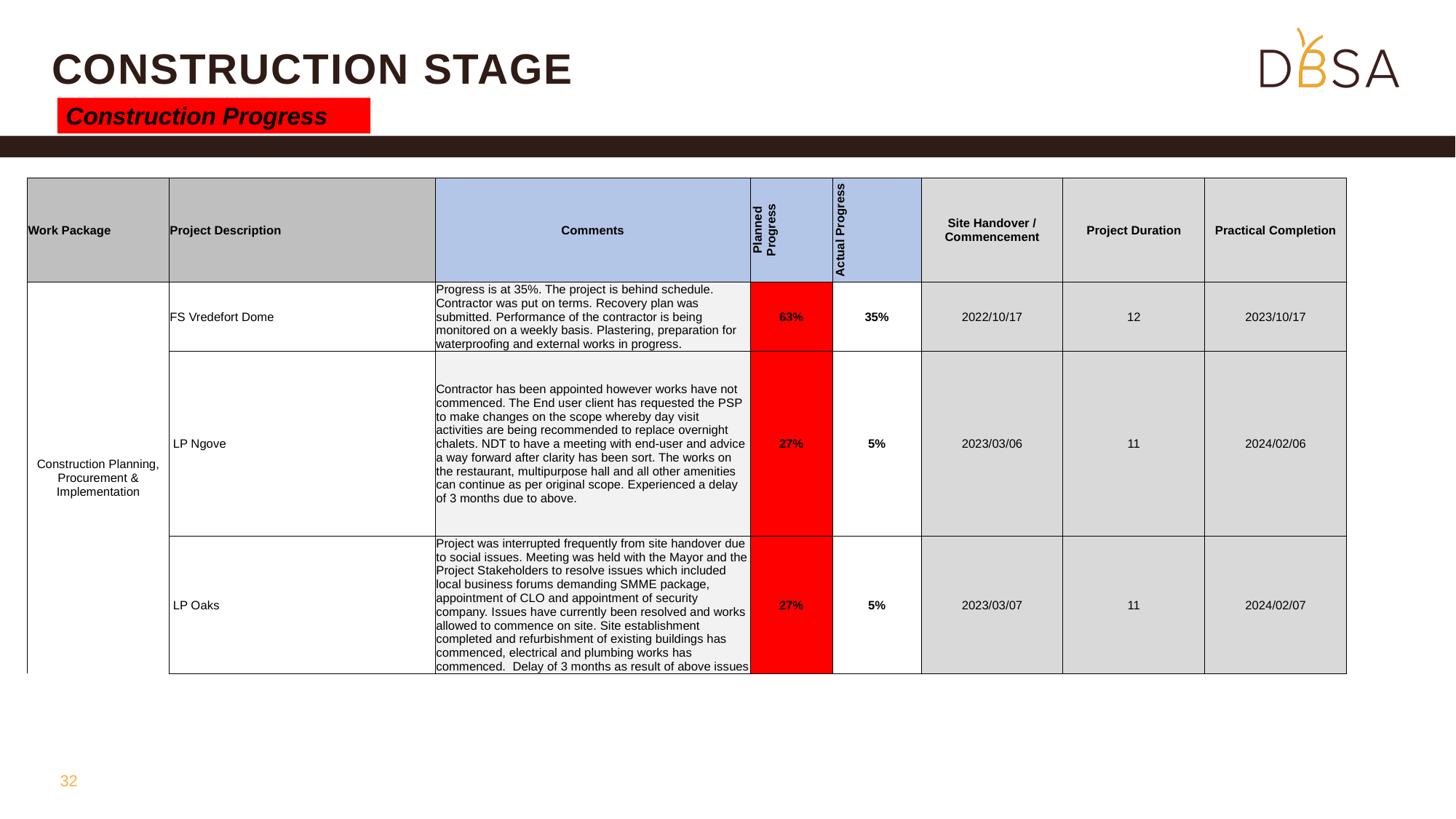

# Construction STAGE
Construction Progress
| Work Package | Project Description | Comments | Planned Progress | Actual Progress | Site Handover / Commencement | Project Duration | Practical Completion |
| --- | --- | --- | --- | --- | --- | --- | --- |
| Construction Planning, Procurement & Implementation | FS Vredefort Dome | Progress is at 35%. The project is behind schedule. Contractor was put on terms. Recovery plan was submitted. Performance of the contractor is being monitored on a weekly basis. Plastering, preparation for waterproofing and external works in progress. | 63% | 35% | 2022/10/17 | 12 | 2023/10/17 |
|  | LP Ngove | Contractor has been appointed however works have not commenced. The End user client has requested the PSP to make changes on the scope whereby day visit activities are being recommended to replace overnight chalets. NDT to have a meeting with end-user and advice a way forward after clarity has been sort. The works on the restaurant, multipurpose hall and all other amenities can continue as per original scope. Experienced a delay of 3 months due to above. | 27% | 5% | 2023/03/06 | 11 | 2024/02/06 |
|  | LP Oaks | Project was interrupted frequently from site handover due to social issues. Meeting was held with the Mayor and the Project Stakeholders to resolve issues which included local business forums demanding SMME package, appointment of CLO and appointment of security company. Issues have currently been resolved and works allowed to commence on site. Site establishment completed and refurbishment of existing buildings has commenced, electrical and plumbing works has commenced. Delay of 3 months as result of above issues | 27% | 5% | 2023/03/07 | 11 | 2024/02/07 |
32